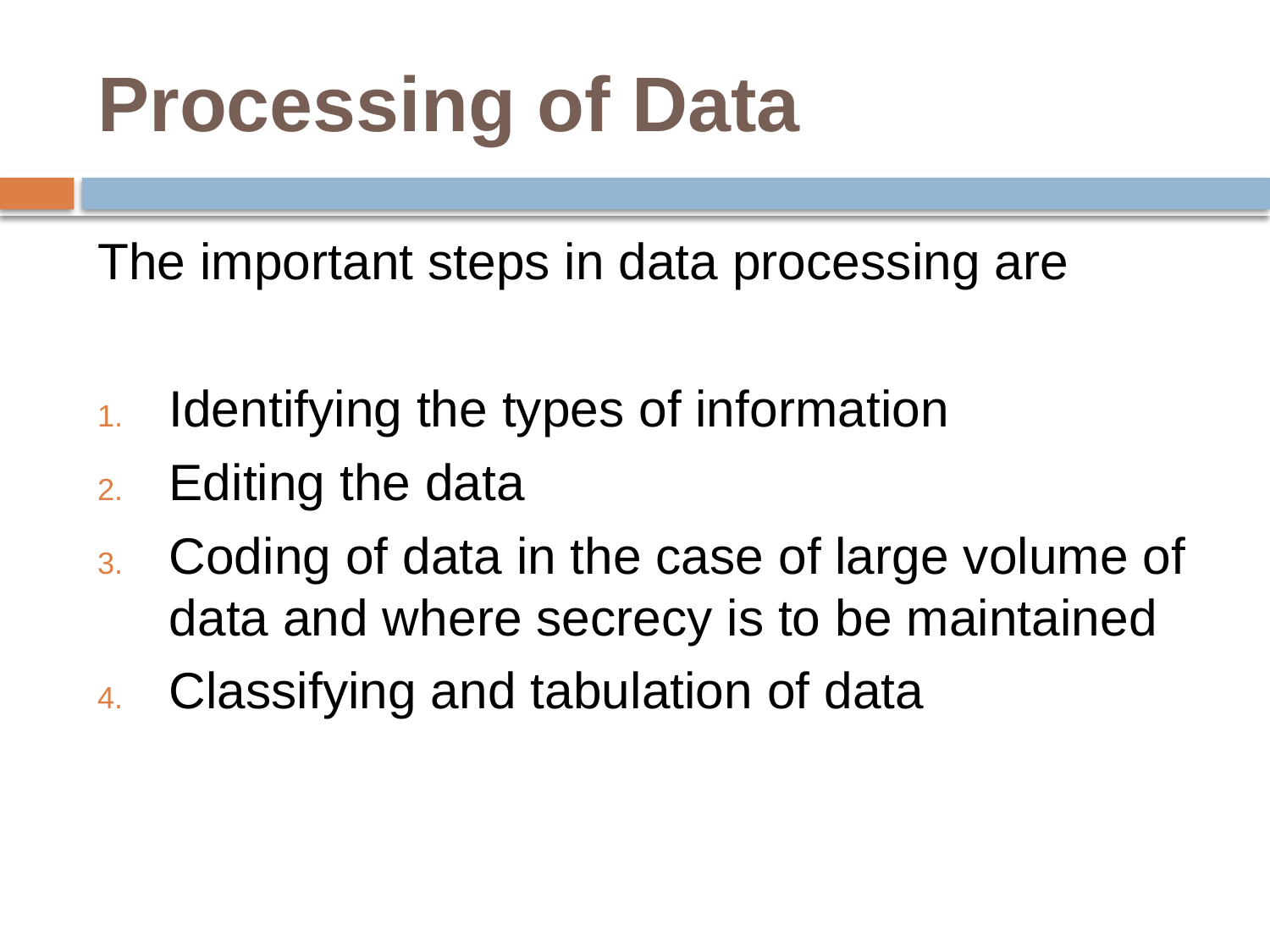

# Processing of Data
The important steps in data processing are

Identifying the types of information
Editing the data
Coding of data in the case of large volume of data and where secrecy is to be maintained
Classifying and tabulation of data